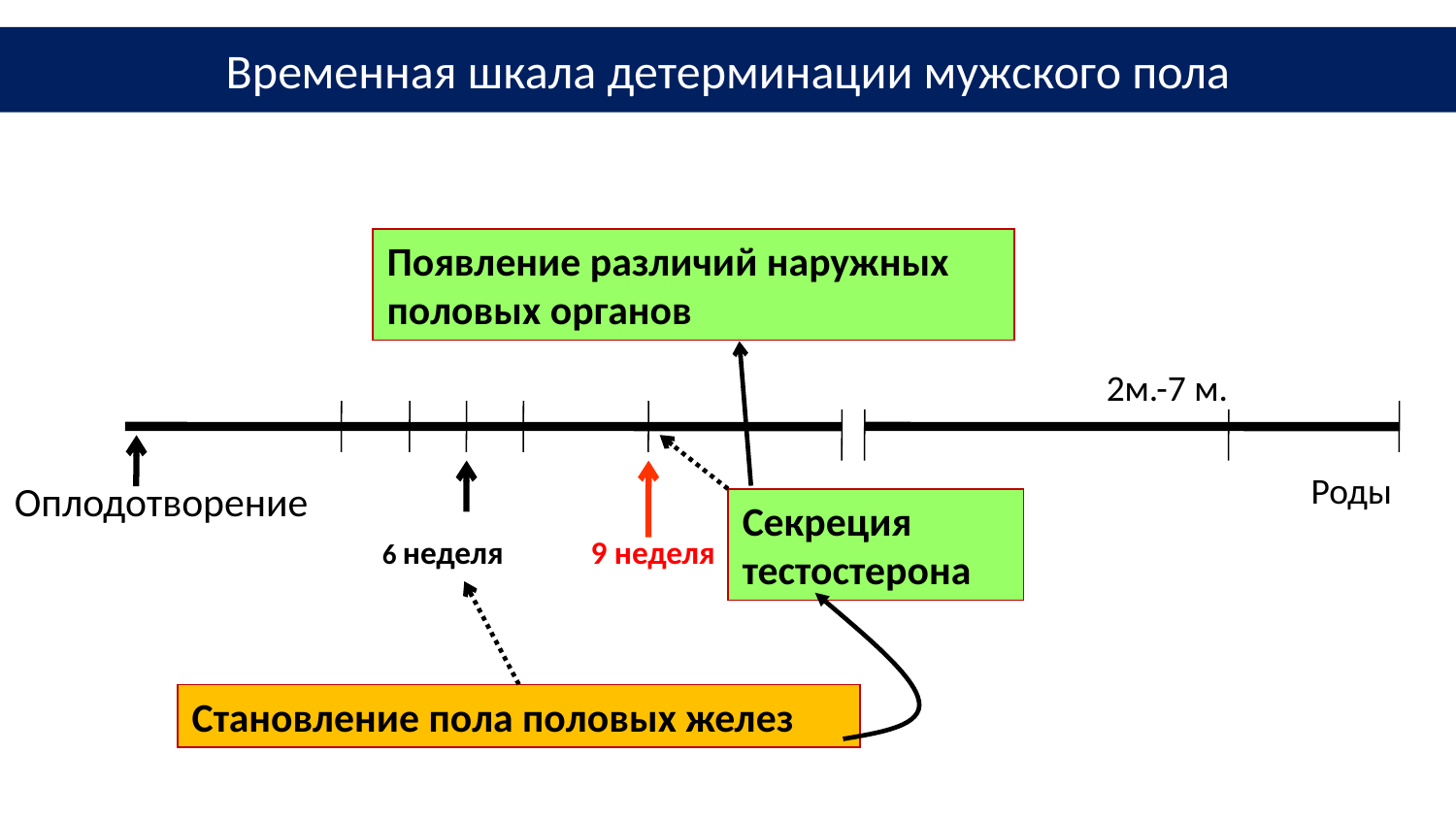

# Временная шкала детерминации мужского пола
Появление различий наружных половых органов
2м.-7 м.
Роды
Оплодотворение
Секреция тестостерона
                 6 неделя            9 неделя

Становление пола половых желез